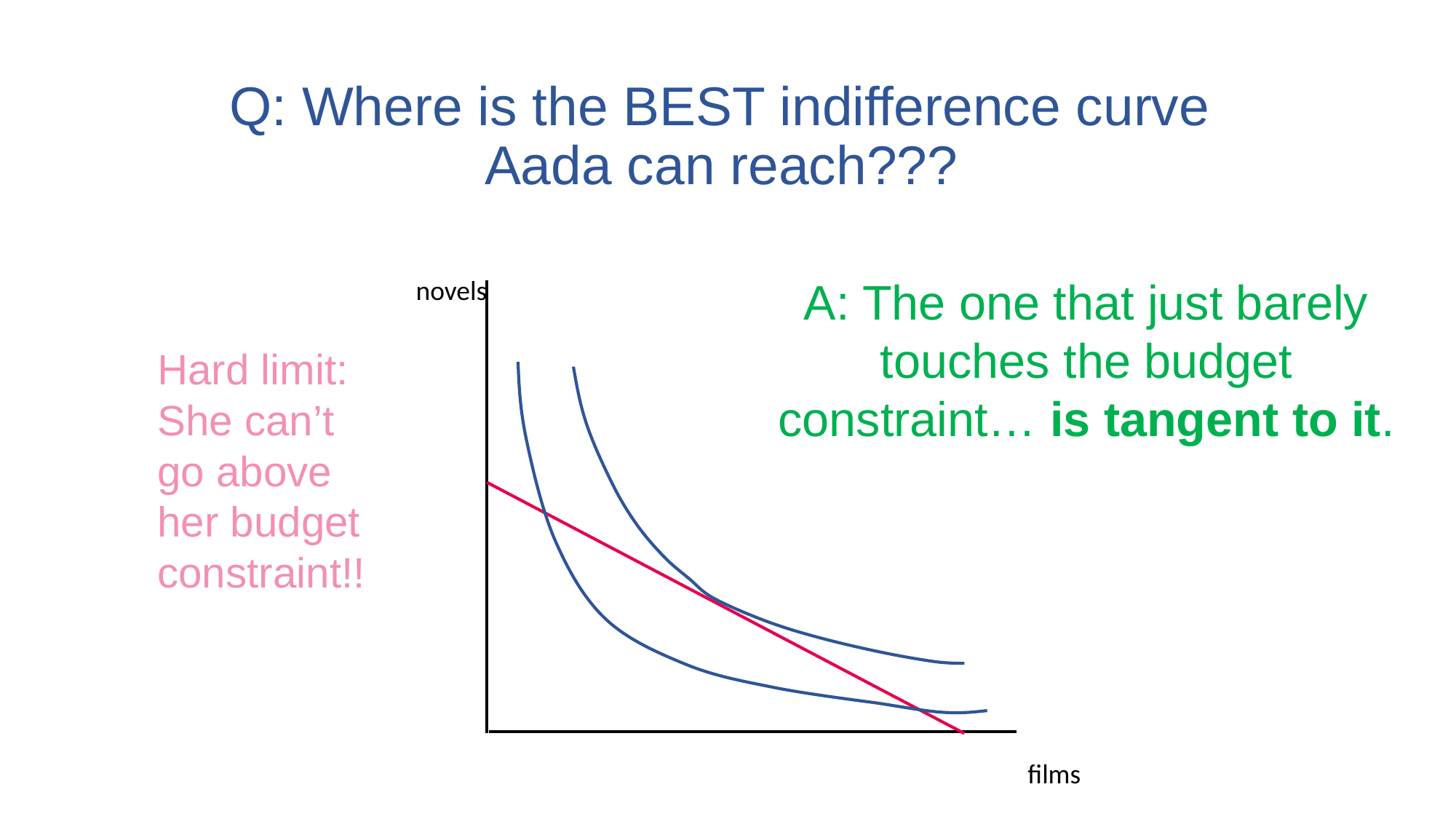

# Q: Where is the BEST indifference curve Aada can reach???
A: The one that just barely touches the budget constraint… is tangent to it.
novels
Hard limit:
She can’t go above her budget constraint!!

films